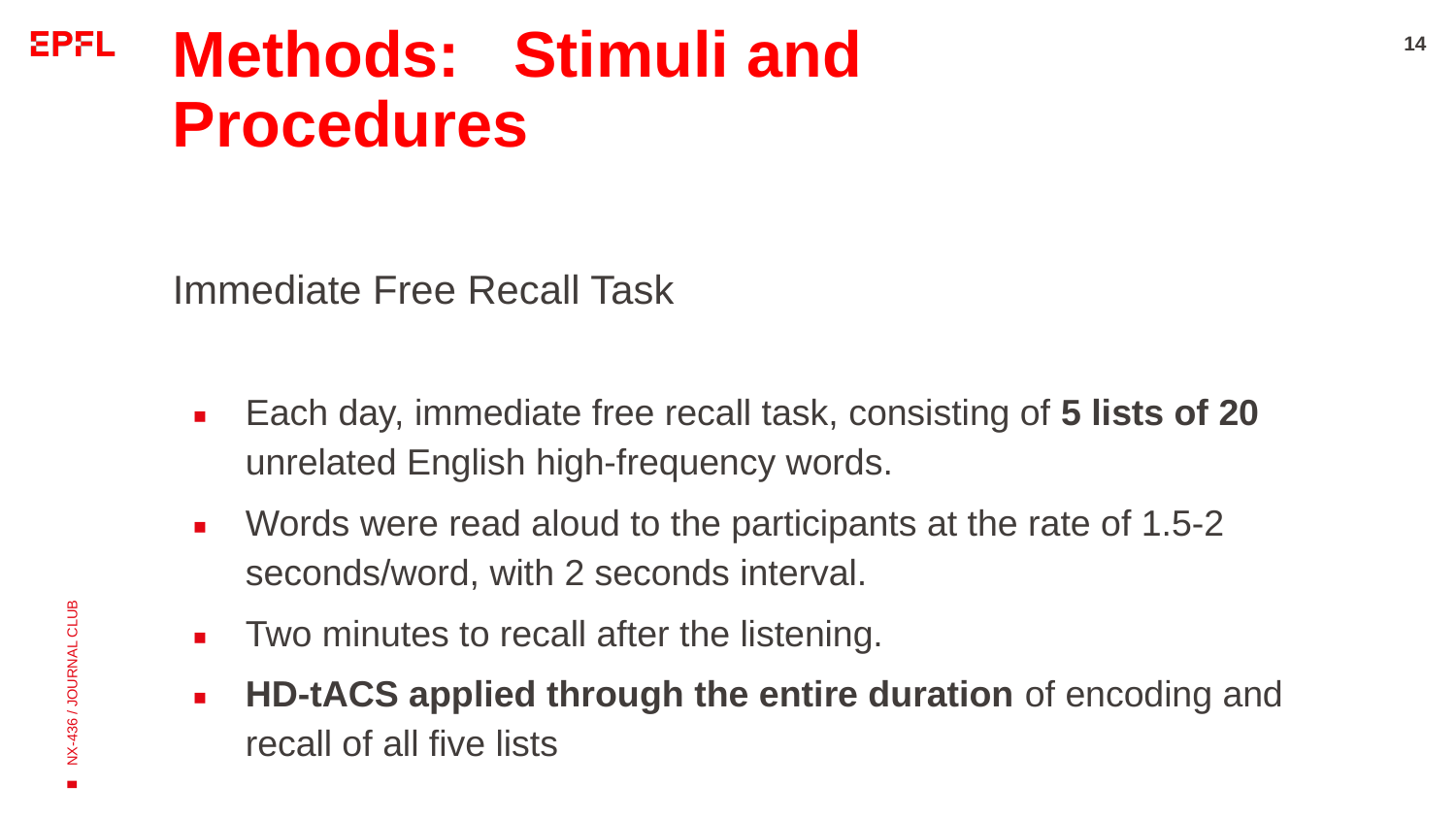

# Methods:   Stimuli and Procedures
14
Immediate Free Recall Task

Each day, immediate free recall task, consisting of 5 lists of 20 unrelated English high-frequency words.
Words were read aloud to the participants at the rate of 1.5-2 seconds/word, with 2 seconds interval.
Two minutes to recall after the listening.
HD-tACS applied through the entire duration of encoding and recall of all five lists

NX-436 / JOURNAL CLUB